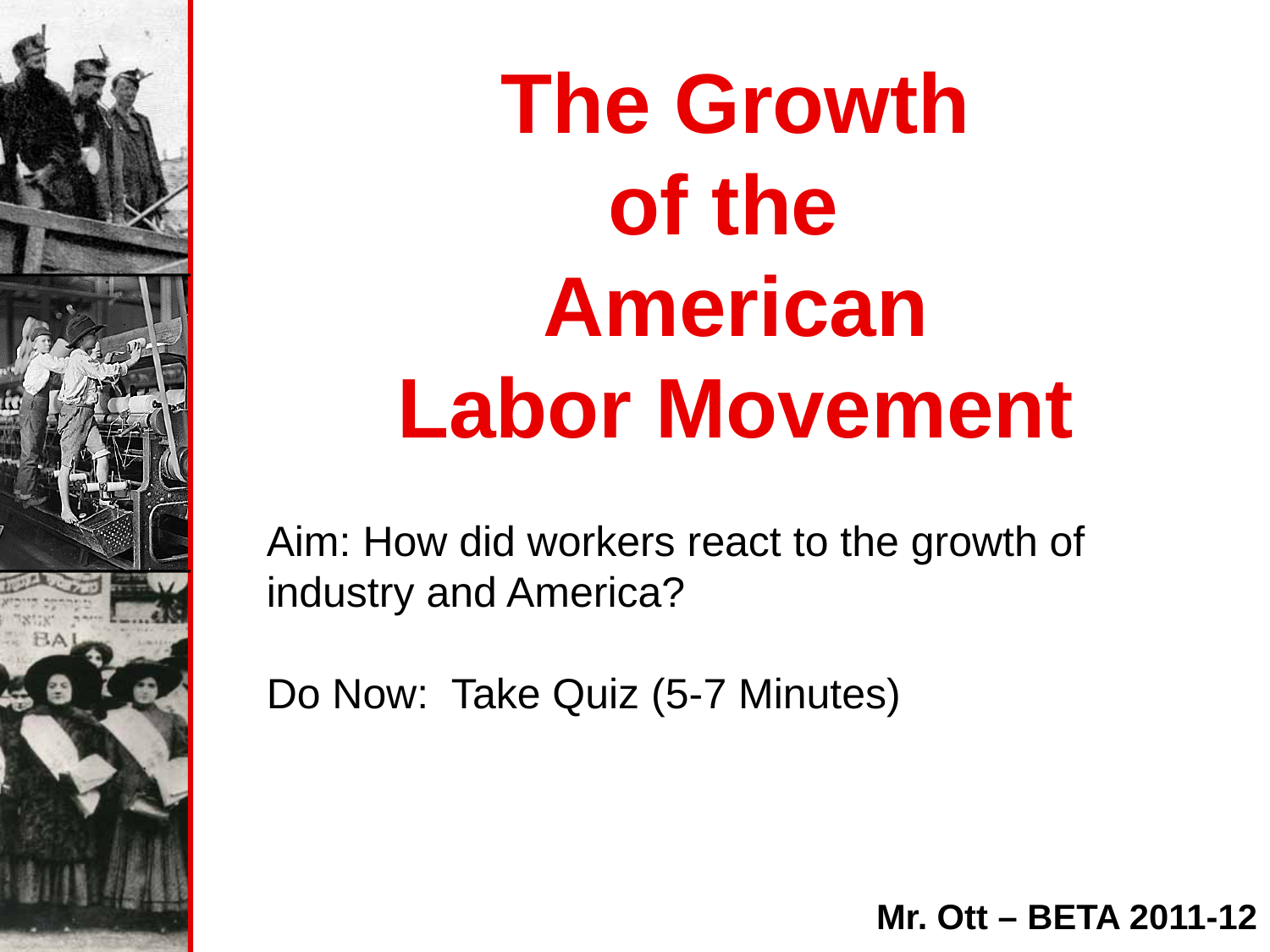

The Growth
of the
American
Labor Movement
Aim: How did workers react to the growth of industry and America?

Do Now:  Take Quiz (5-7 Minutes)
Mr. Ott – BETA 2011-12